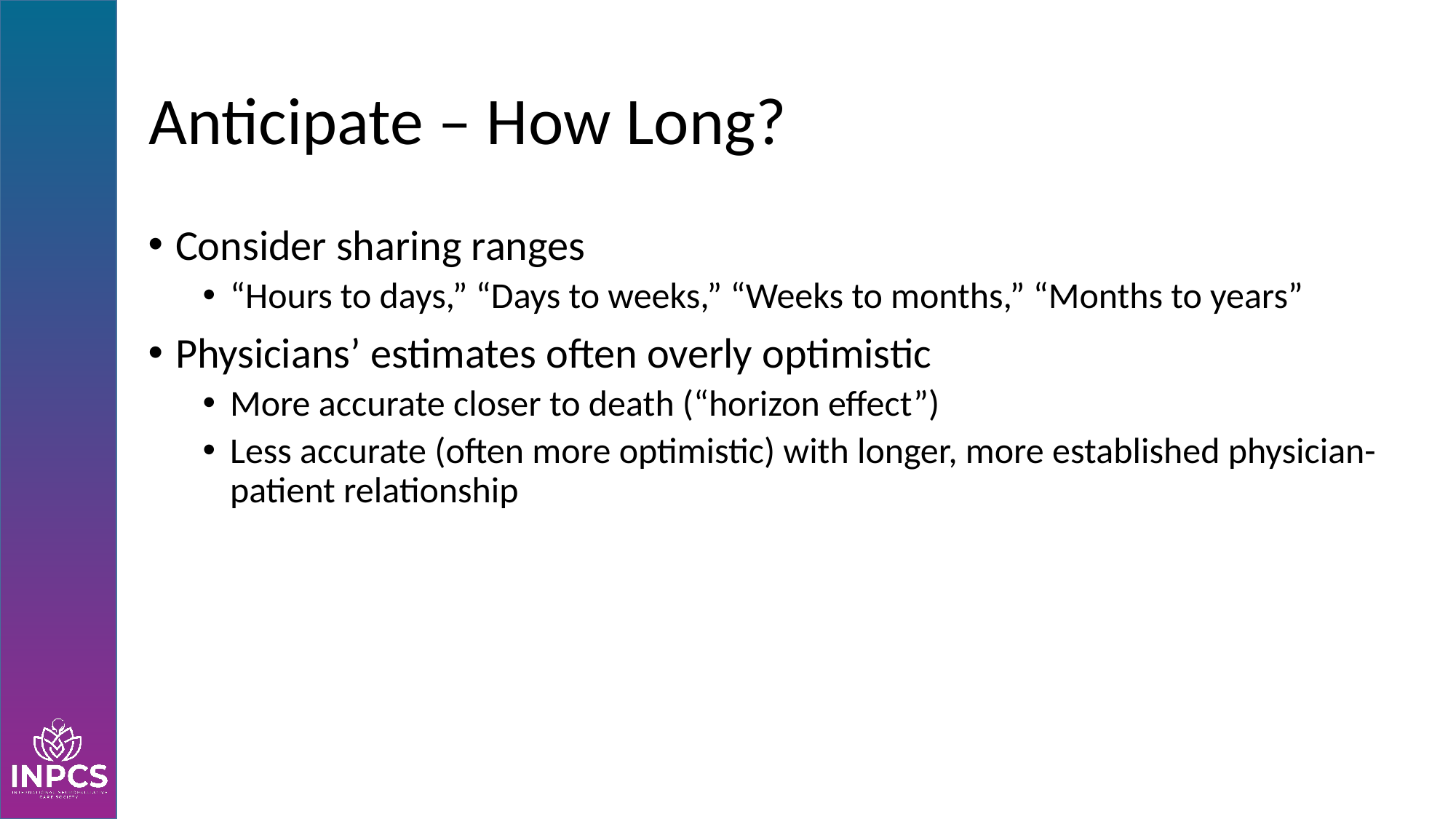

# Anticipate – How Long?
Consider sharing ranges
“Hours to days,” “Days to weeks,” “Weeks to months,” “Months to years”
Physicians’ estimates often overly optimistic
More accurate closer to death (“horizon effect”)
Less accurate (often more optimistic) with longer, more established physician-patient relationship